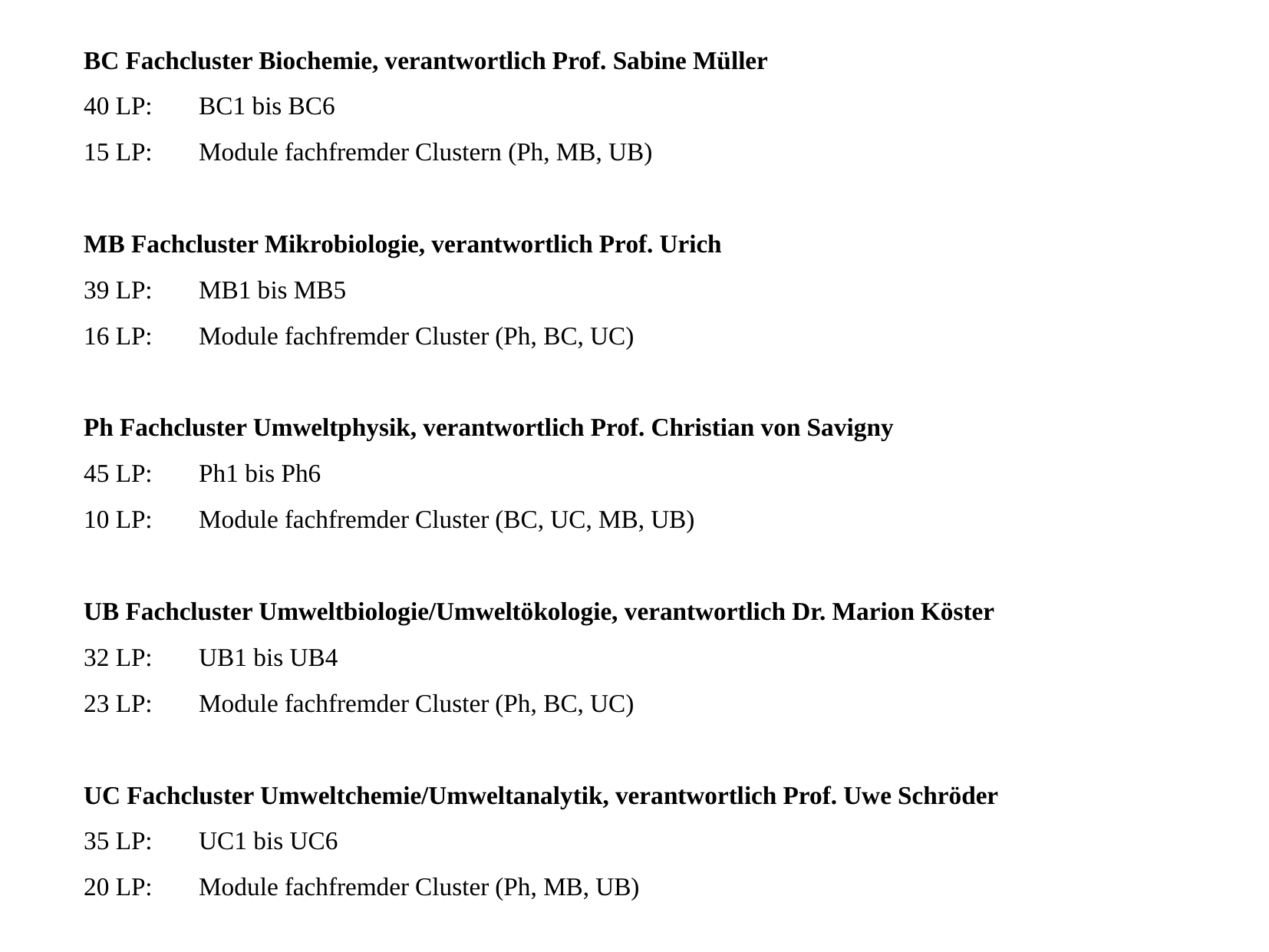

BC Fachcluster Biochemie, verantwortlich Prof. Sabine Müller
40 LP: 	BC1 bis BC6
15 LP: 	Module fachfremder Clustern (Ph, MB, UB)

MB Fachcluster Mikrobiologie, verantwortlich Prof. Urich
39 LP:	MB1 bis MB5
16 LP: 	Module fachfremder Cluster (Ph, BC, UC)

Ph Fachcluster Umweltphysik, verantwortlich Prof. Christian von Savigny
45 LP:	Ph1 bis Ph6
10 LP:	Module fachfremder Cluster (BC, UC, MB, UB)

UB Fachcluster Umweltbiologie/Umweltökologie, verantwortlich Dr. Marion Köster
32 LP:	UB1 bis UB4
23 LP:	Module fachfremder Cluster (Ph, BC, UC)

UC Fachcluster Umweltchemie/Umweltanalytik, verantwortlich Prof. Uwe Schröder
35 LP: 	UC1 bis UC6
20 LP:	Module fachfremder Cluster (Ph, MB, UB)